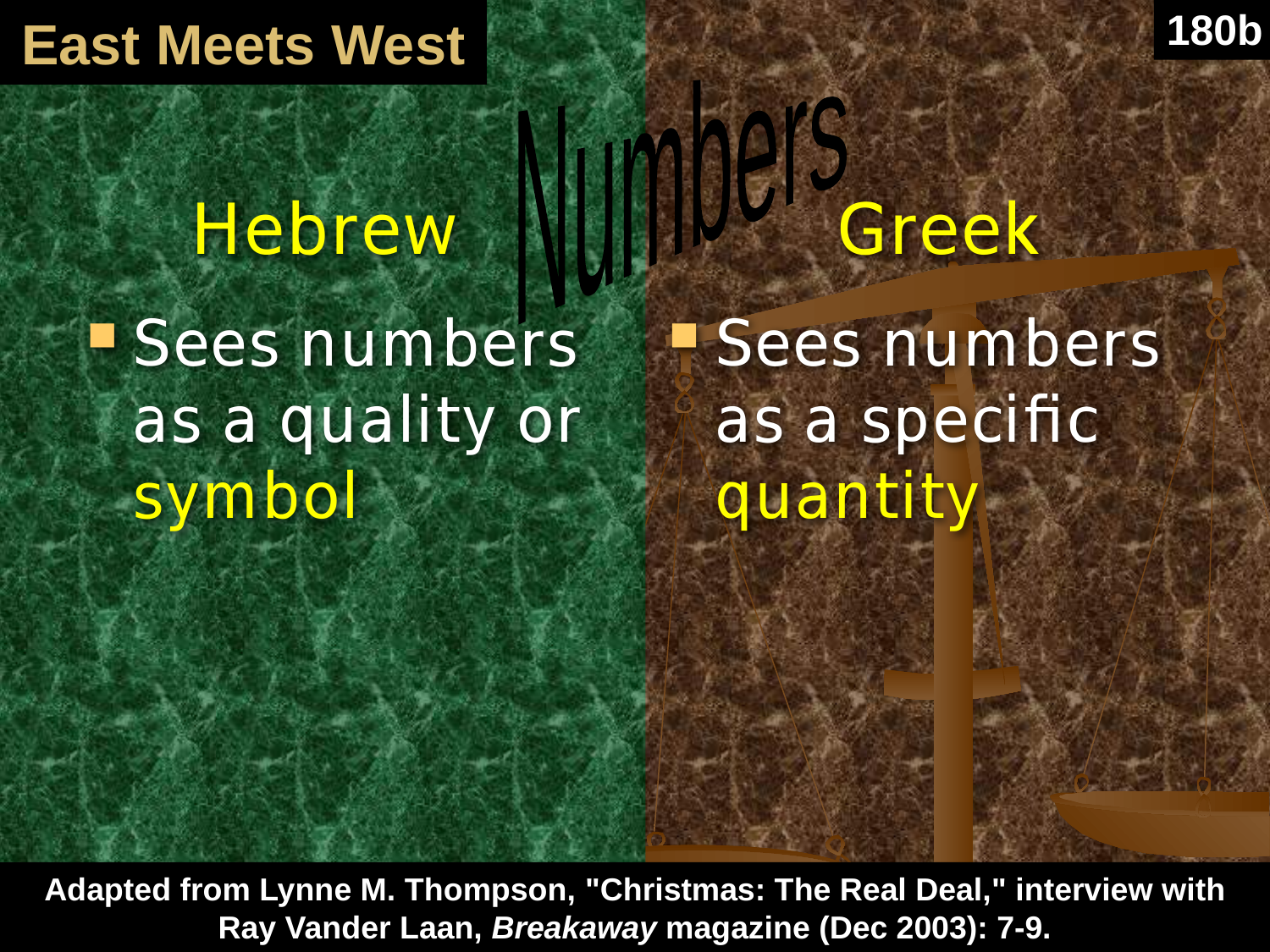

# East Meets West
180b
Numbers
Hebrew
Greek
Sees numbers as a quality or symbol
Sees numbers as a specific quantity
Adapted from Lynne M. Thompson, "Christmas: The Real Deal," interview with Ray Vander Laan, Breakaway magazine (Dec 2003): 7-9.